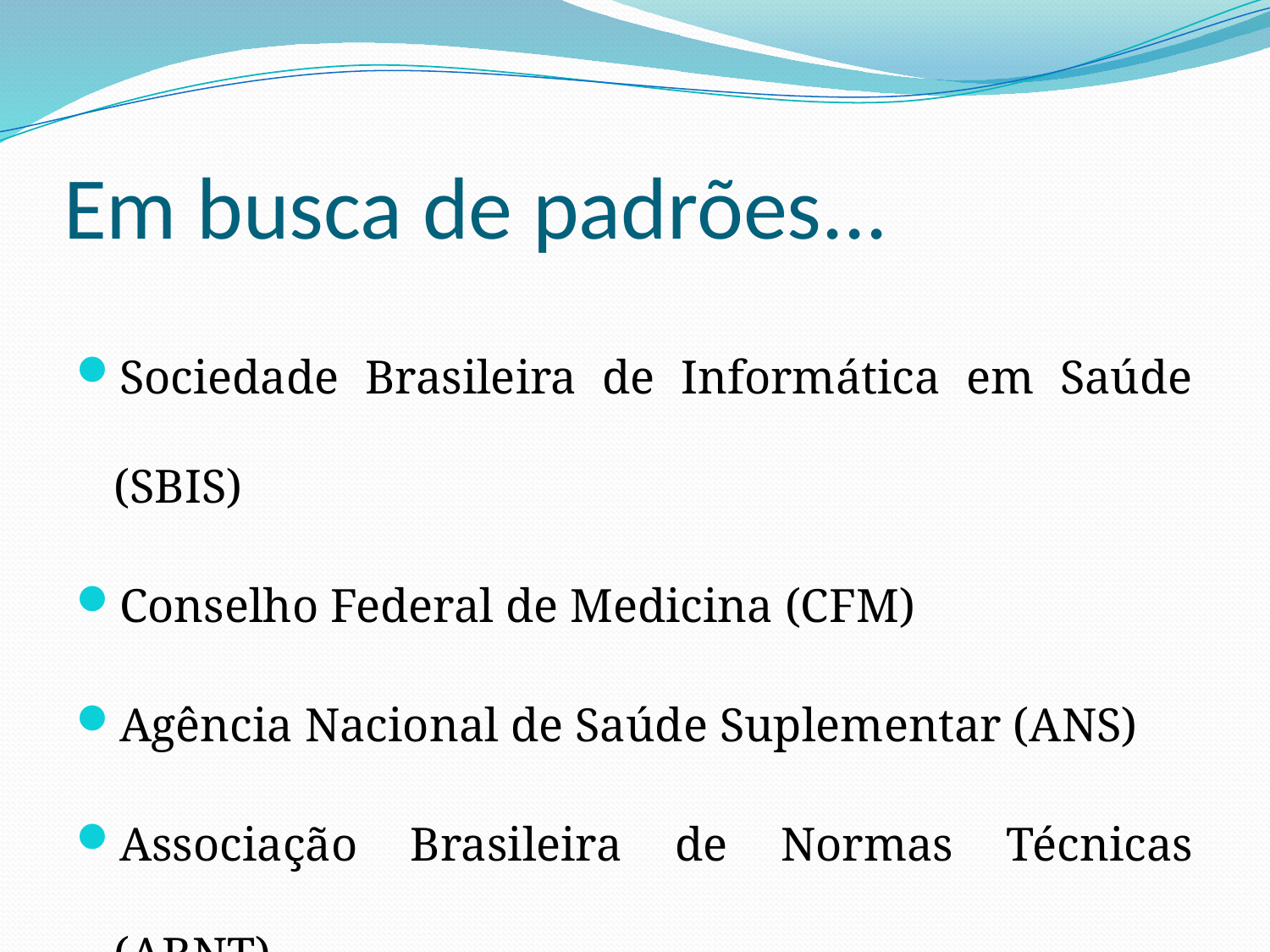

# Em busca de padrões...
Sociedade Brasileira de Informática em Saúde (SBIS)
Conselho Federal de Medicina (CFM)
Agência Nacional de Saúde Suplementar (ANS)
Associação Brasileira de Normas Técnicas (ABNT)
Fundação OpenEHR